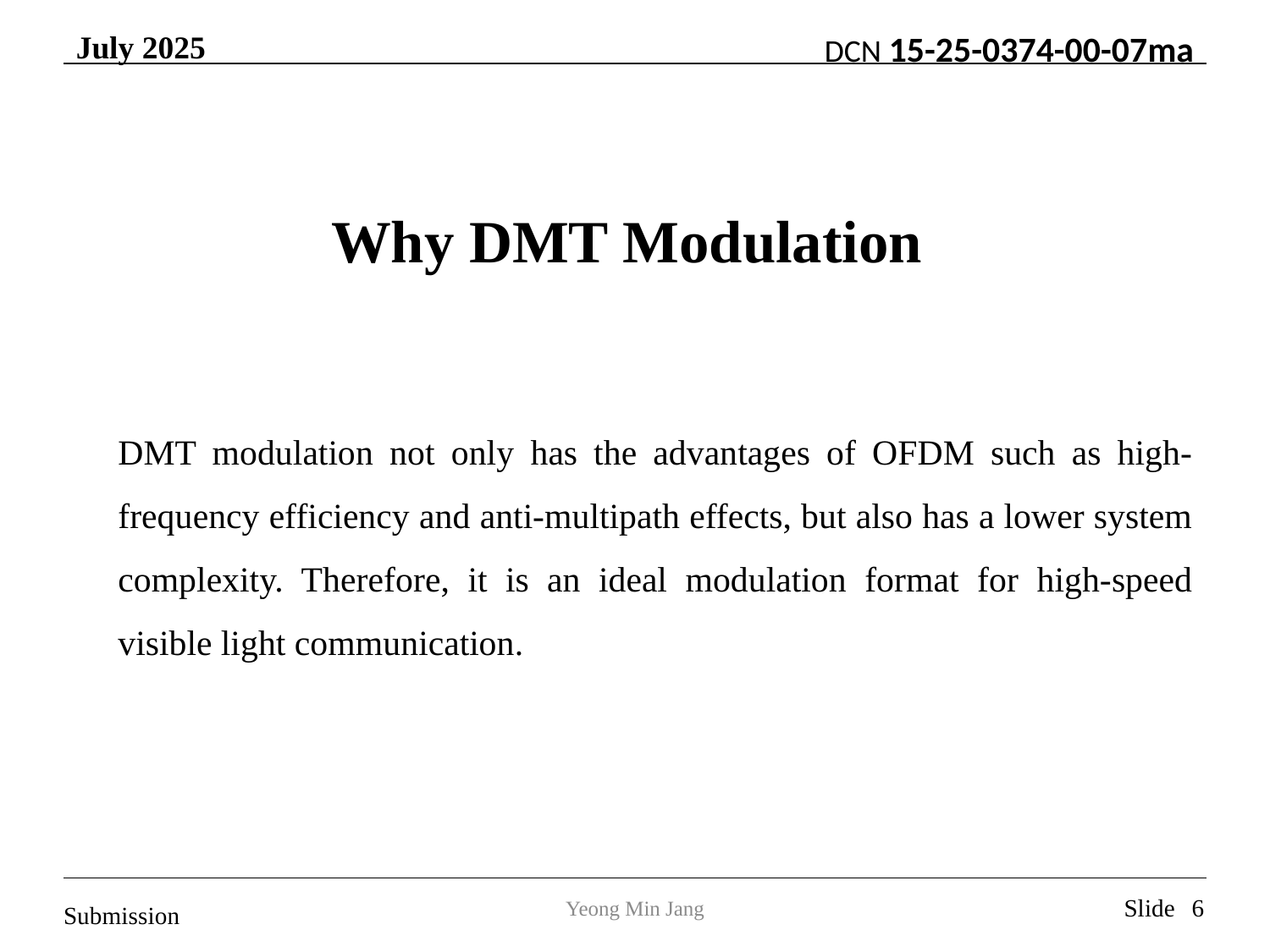

Why DMT Modulation
DMT modulation not only has the advantages of OFDM such as high-frequency efficiency and anti-multipath effects, but also has a lower system complexity. Therefore, it is an ideal modulation format for high-speed visible light communication.